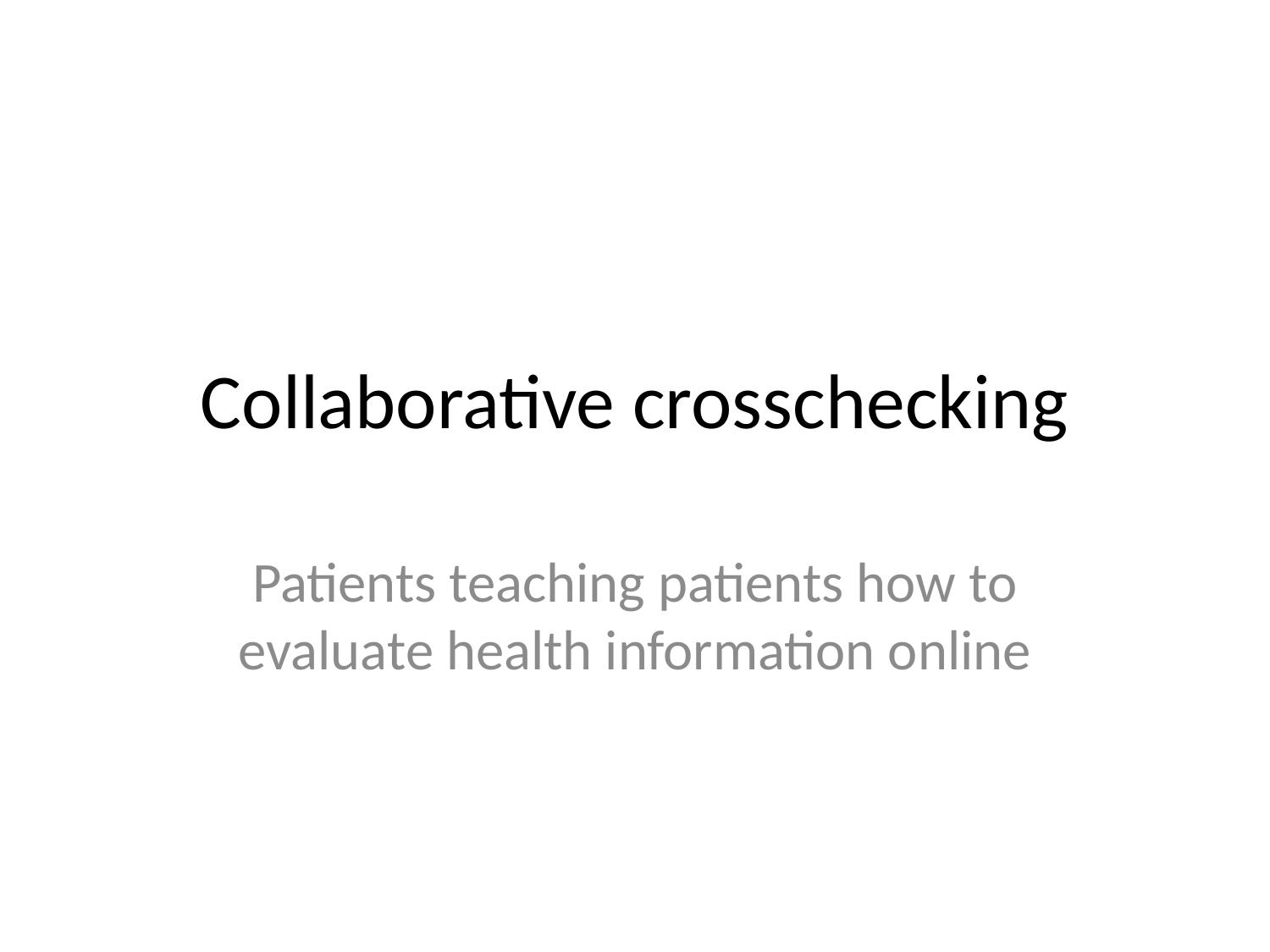

# Collaborative crosschecking
Patients teaching patients how to evaluate health information online